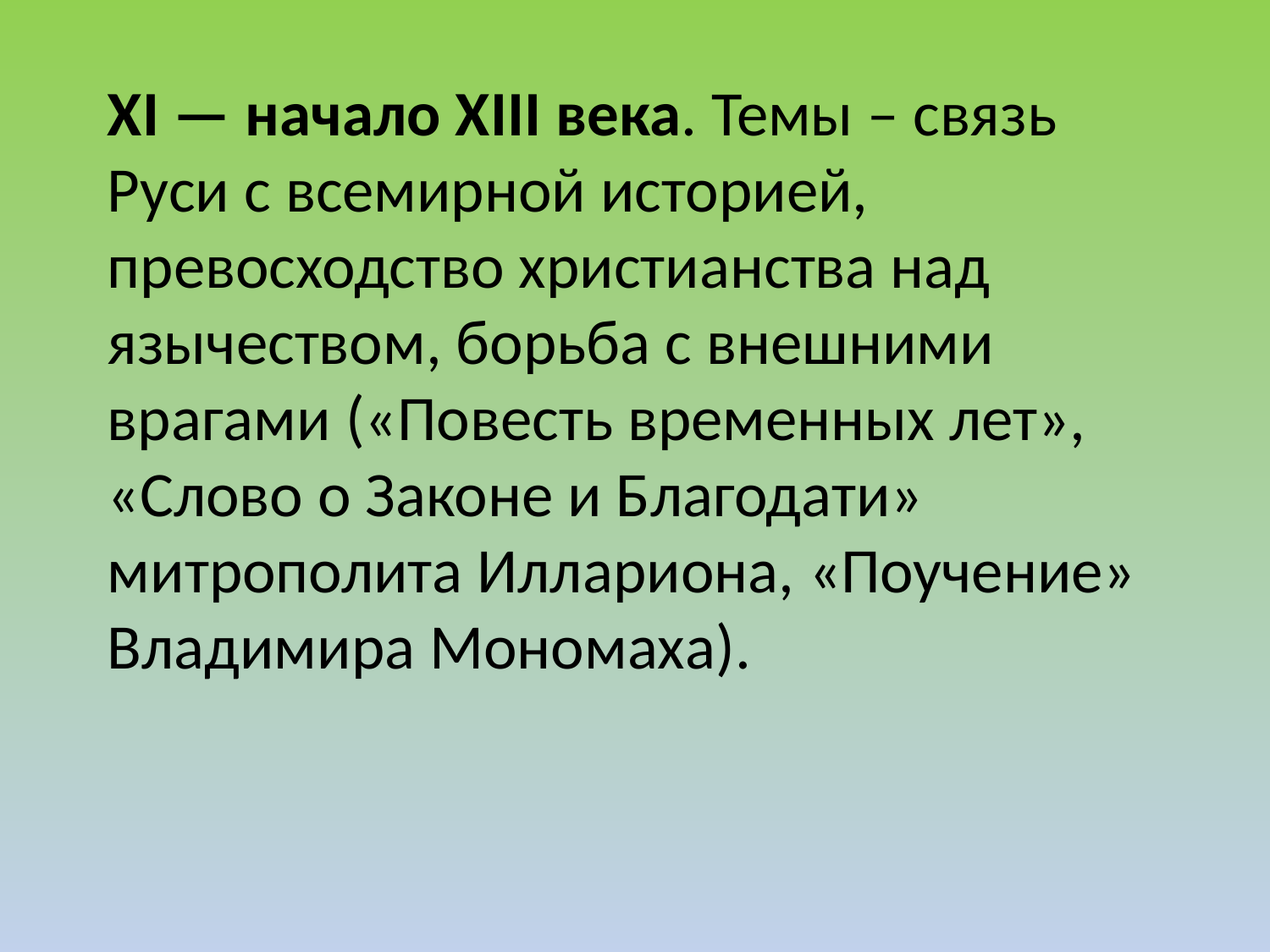

XI — начало XIII века. Темы – связь Руси с всемирной историей, превосходство христианства над язычеством, борьба с внешними врагами («Повесть временных лет», «Слово о Законе и Благодати» митрополита Иллариона, «Поучение» Владимира Мономаха).